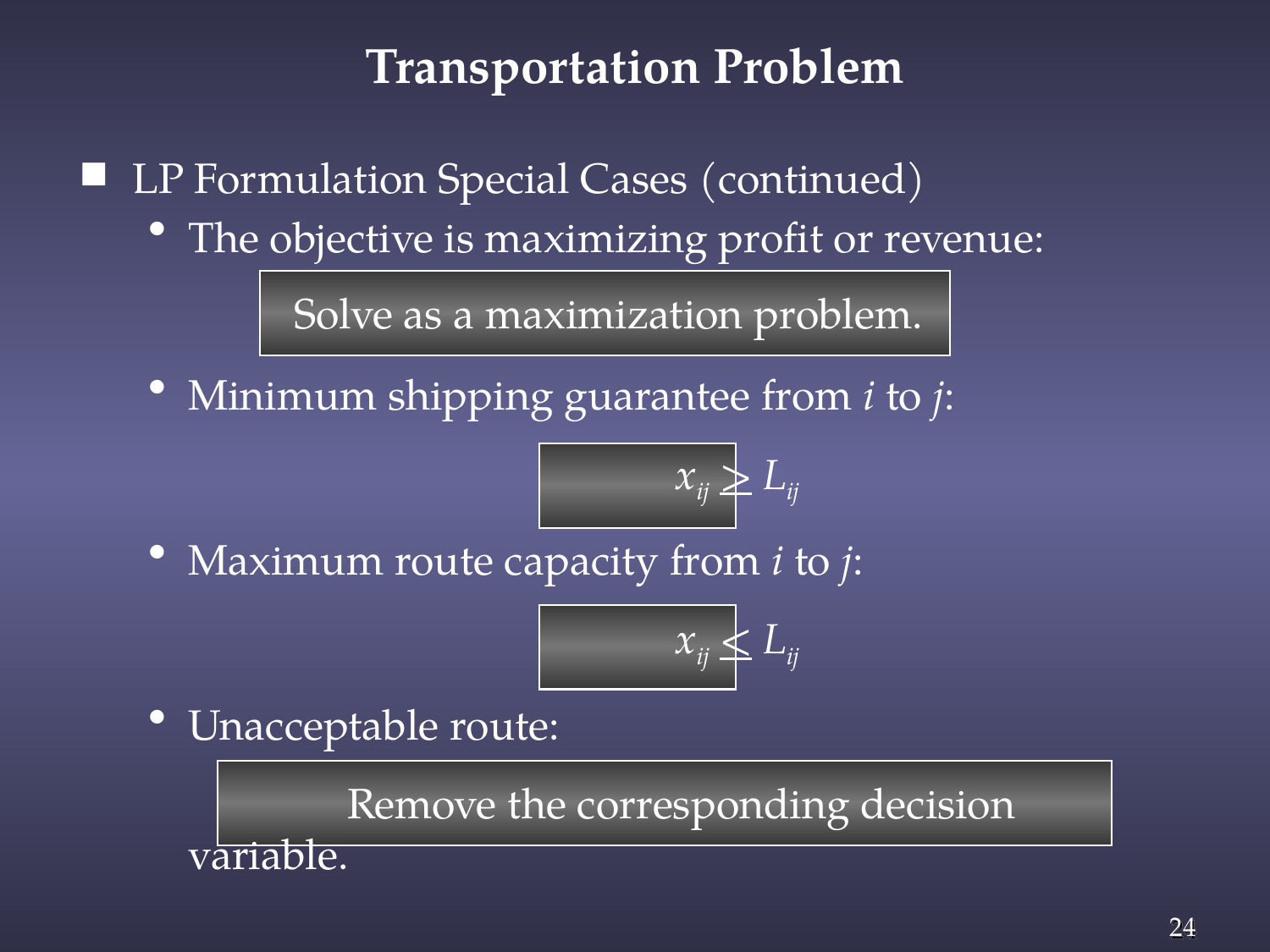

# Transportation Problem
LP Formulation Special Cases (continued)
The objective is maximizing profit or revenue:

Minimum shipping guarantee from i to j:

				          xij > Lij

Maximum route capacity from i to j:

				          xij < Lij

Unacceptable route:

		   Remove the corresponding decision variable.

Solve as a maximization problem.